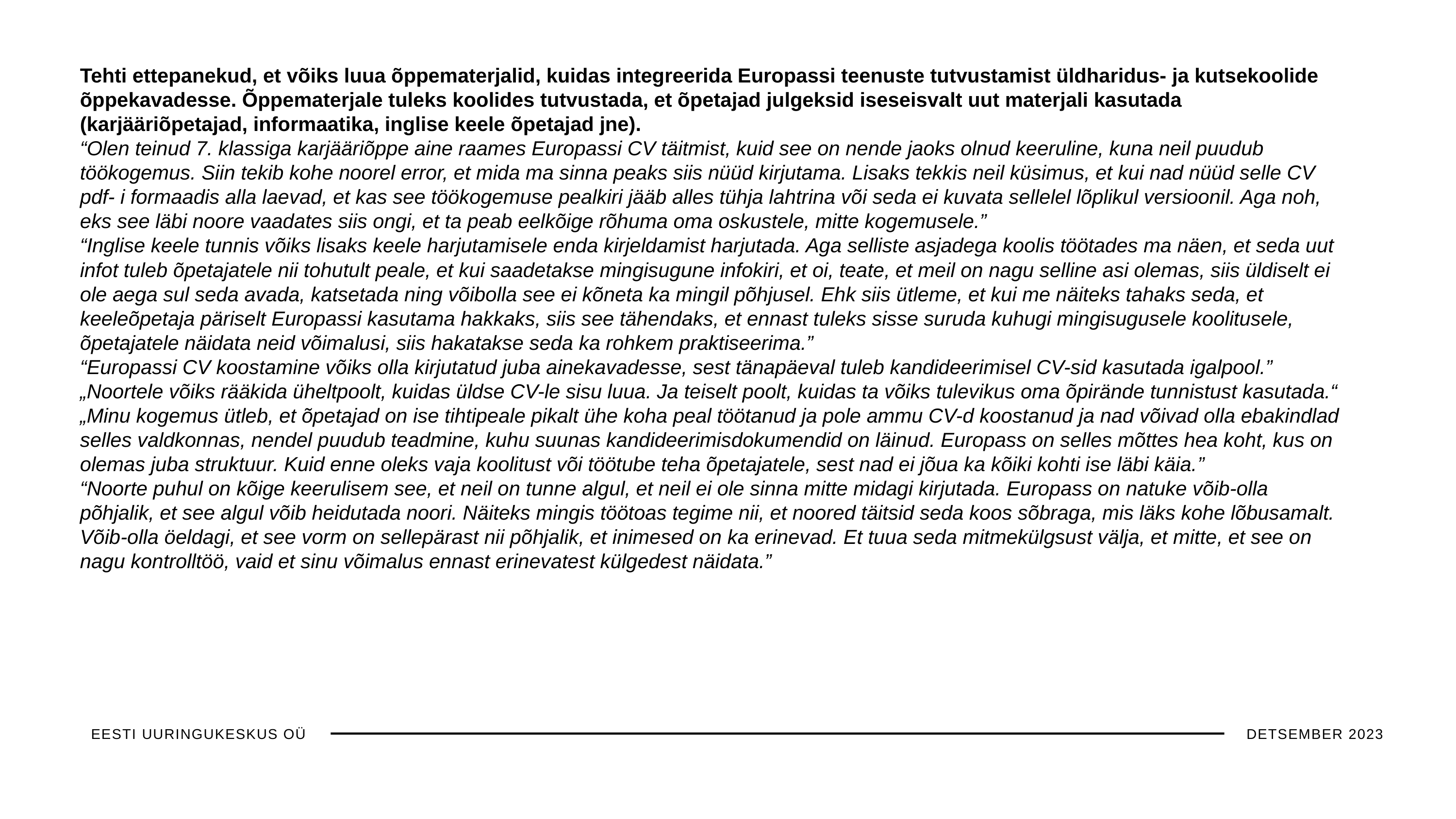

Tehti ettepanekud, et võiks luua õppematerjalid, kuidas integreerida Europassi teenuste tutvustamist üldharidus- ja kutsekoolide õppekavadesse. Õppematerjale tuleks koolides tutvustada, et õpetajad julgeksid iseseisvalt uut materjali kasutada (karjääriõpetajad, informaatika, inglise keele õpetajad jne).
“Olen teinud 7. klassiga karjääriõppe aine raames Europassi CV täitmist, kuid see on nende jaoks olnud keeruline, kuna neil puudub töökogemus. Siin tekib kohe noorel error, et mida ma sinna peaks siis nüüd kirjutama. Lisaks tekkis neil küsimus, et kui nad nüüd selle CV pdf- i formaadis alla laevad, et kas see töökogemuse pealkiri jääb alles tühja lahtrina või seda ei kuvata sellelel lõplikul versioonil. Aga noh, eks see läbi noore vaadates siis ongi, et ta peab eelkõige rõhuma oma oskustele, mitte kogemusele.”
“Inglise keele tunnis võiks lisaks keele harjutamisele enda kirjeldamist harjutada. Aga selliste asjadega koolis töötades ma näen, et seda uut infot tuleb õpetajatele nii tohutult peale, et kui saadetakse mingisugune infokiri, et oi, teate, et meil on nagu selline asi olemas, siis üldiselt ei ole aega sul seda avada, katsetada ning võibolla see ei kõneta ka mingil põhjusel. Ehk siis ütleme, et kui me näiteks tahaks seda, et keeleõpetaja päriselt Europassi kasutama hakkaks, siis see tähendaks, et ennast tuleks sisse suruda kuhugi mingisugusele koolitusele, õpetajatele näidata neid võimalusi, siis hakatakse seda ka rohkem praktiseerima.”
“Europassi CV koostamine võiks olla kirjutatud juba ainekavadesse, sest tänapäeval tuleb kandideerimisel CV-sid kasutada igalpool.”
„Noortele võiks rääkida üheltpoolt, kuidas üldse CV-le sisu luua. Ja teiselt poolt, kuidas ta võiks tulevikus oma õpirände tunnistust kasutada.“
„Minu kogemus ütleb, et õpetajad on ise tihtipeale pikalt ühe koha peal töötanud ja pole ammu CV-d koostanud ja nad võivad olla ebakindlad selles valdkonnas, nendel puudub teadmine, kuhu suunas kandideerimisdokumendid on läinud. Europass on selles mõttes hea koht, kus on olemas juba struktuur. Kuid enne oleks vaja koolitust või töötube teha õpetajatele, sest nad ei jõua ka kõiki kohti ise läbi käia.”
“Noorte puhul on kõige keerulisem see, et neil on tunne algul, et neil ei ole sinna mitte midagi kirjutada. Europass on natuke võib-olla põhjalik, et see algul võib heidutada noori. Näiteks mingis töötoas tegime nii, et noored täitsid seda koos sõbraga, mis läks kohe lõbusamalt. Võib-olla öeldagi, et see vorm on sellepärast nii põhjalik, et inimesed on ka erinevad. Et tuua seda mitmekülgsust välja, et mitte, et see on nagu kontrolltöö, vaid et sinu võimalus ennast erinevatest külgedest näidata.”

EESTI UURINGUKESKUS OÜ
DETSEMBER 2023